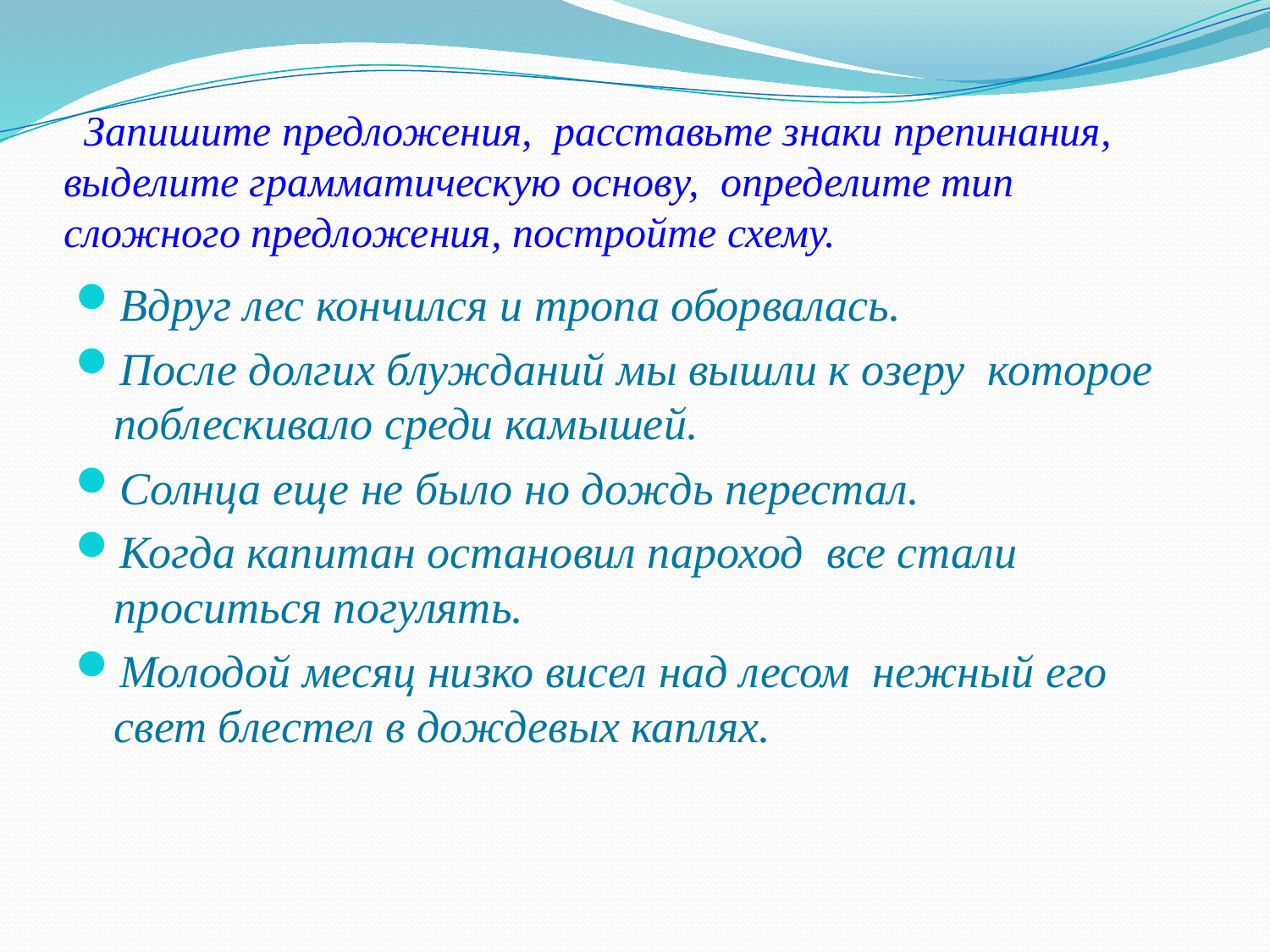

# Запишите предложения,  расставьте знаки препинания,  выделите грамматическую основу,  определите тип  сложного предложения, постройте схему.
Вдруг лес кончился и тропа оборвалась.
После долгих блужданий мы вышли к озеру  которое поблескивало среди камышей.
Солнца еще не было но дождь перестал.
Когда капитан остановил пароход  все стали проситься погулять.
Молодой месяц низко висел над лесом  нежный его свет блестел в дождевых каплях.